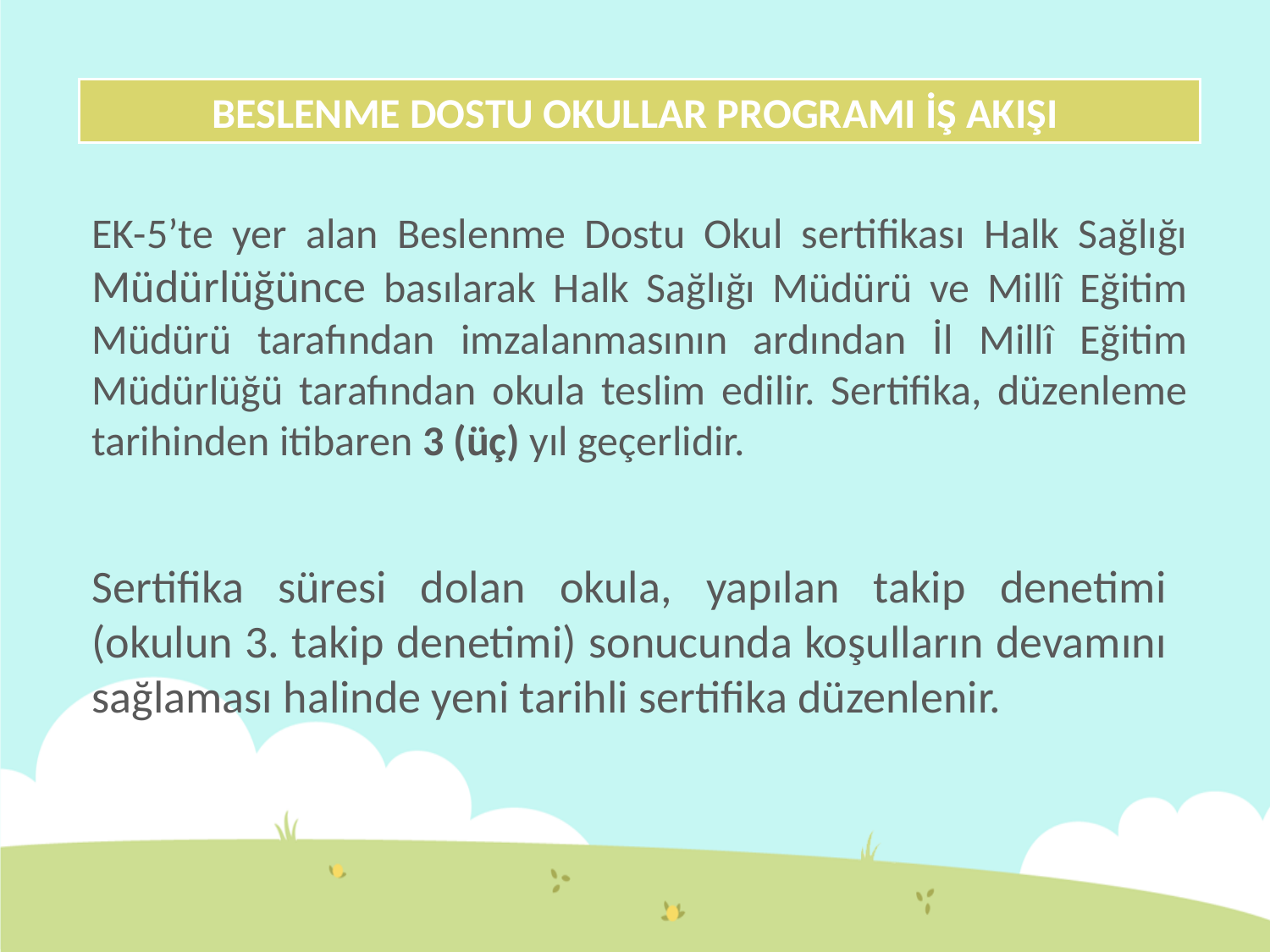

BESLENME DOSTU OKULLAR PROGRAMI İŞ AKIŞI

EK-5’te yer alan Beslenme Dostu Okul sertifikası Halk Sağlığı Müdürlüğünce basılarak Halk Sağlığı Müdürü ve Millî Eğitim Müdürü tarafından imzalanmasının ardından İl Millî Eğitim Müdürlüğü tarafından okula teslim edilir. Sertifika, düzenleme tarihinden itibaren 3 (üç) yıl geçerlidir.

Sertifika süresi dolan okula, yapılan takip denetimi (okulun 3. takip denetimi) sonucunda koşulların devamını sağlaması halinde yeni tarihli sertifika düzenlenir.